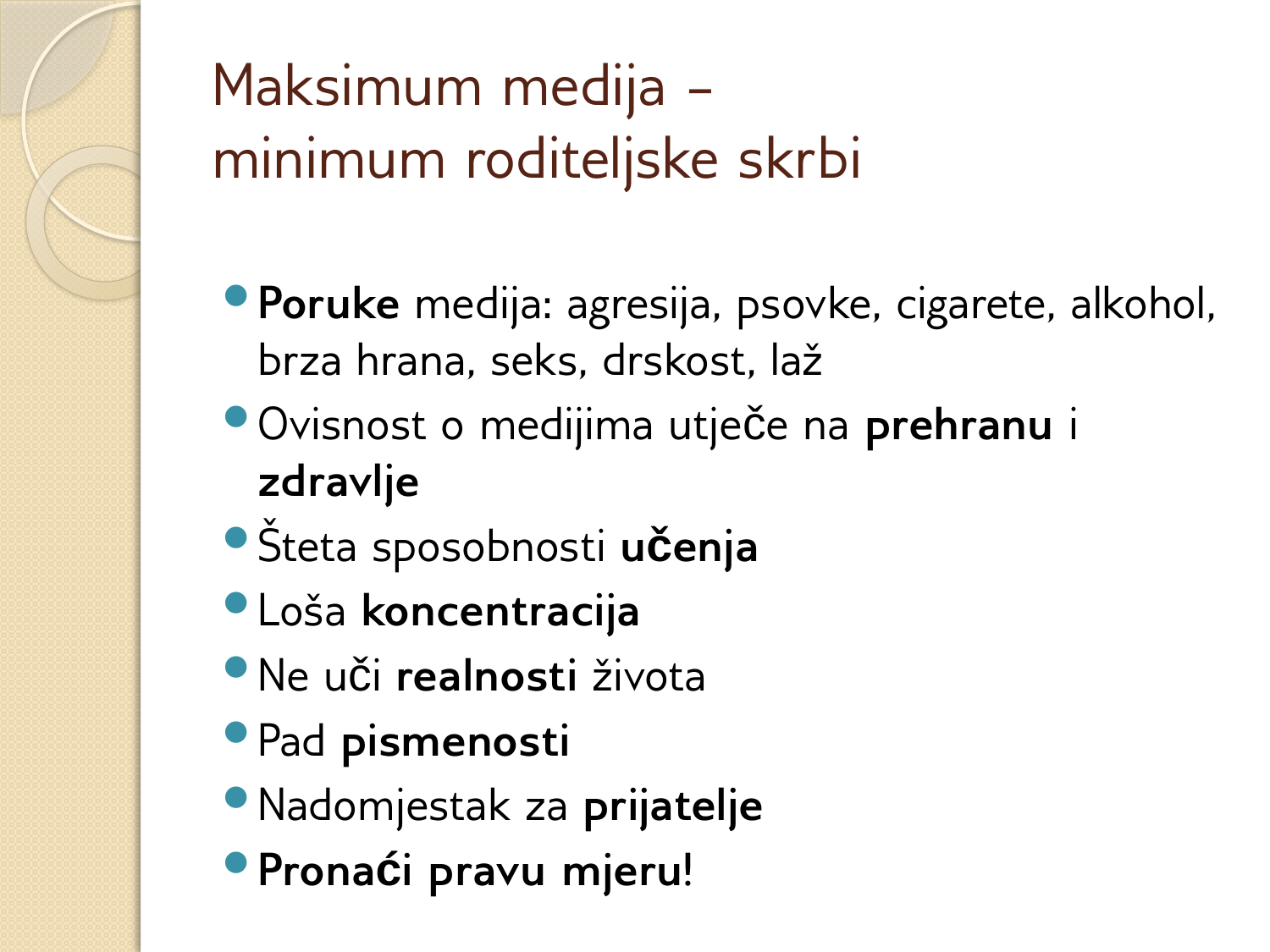

# Maksimum medija – minimum roditeljske skrbi

Poruke medija: agresija, psovke, cigarete, alkohol, brza hrana, seks, drskost, laž
Ovisnost o medijima utječe na prehranu i zdravlje
Šteta sposobnosti učenja
Loša koncentracija
Ne uči realnosti života
Pad pismenosti
Nadomjestak za prijatelje
Pronaći pravu mjeru!